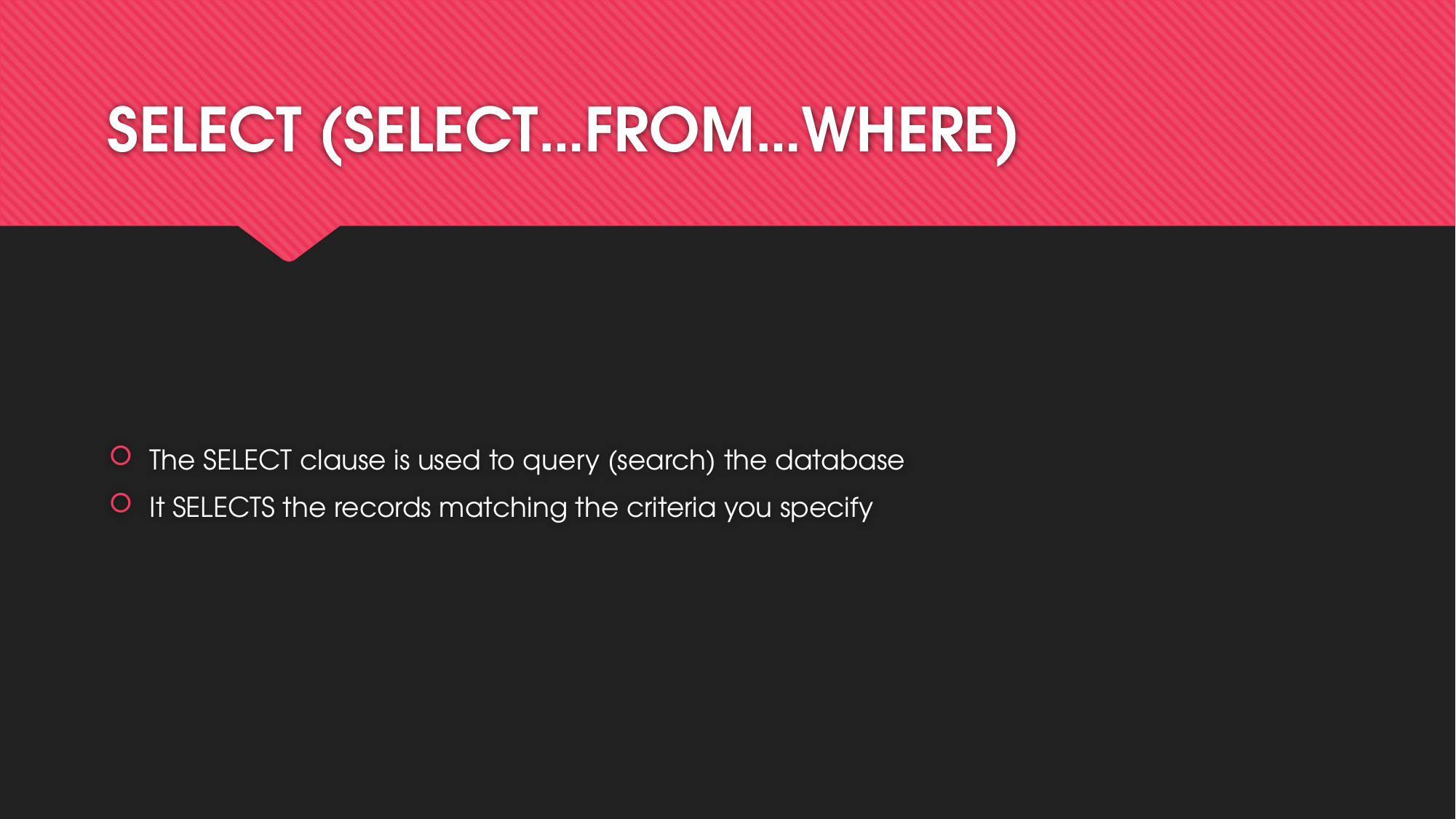

# SELECT (SELECT…FROM…WHERE)
The SELECT clause is used to query (search) the database
It SELECTS the records matching the criteria you specify